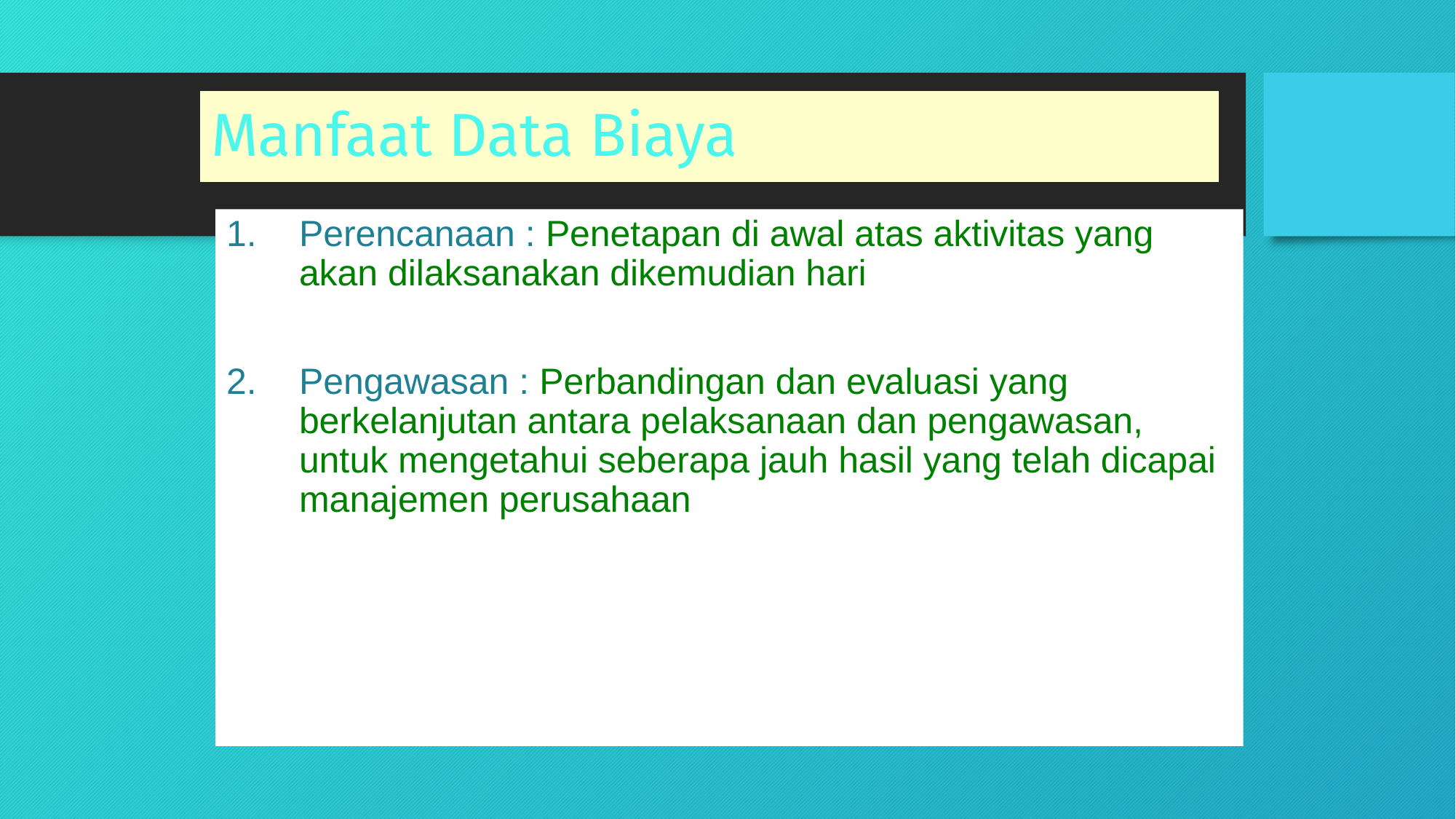

# Manfaat Data Biaya
Perencanaan : Penetapan di awal atas aktivitas yang akan dilaksanakan dikemudian hari

Pengawasan : Perbandingan dan evaluasi yang berkelanjutan antara pelaksanaan dan pengawasan, untuk mengetahui seberapa jauh hasil yang telah dicapai manajemen perusahaan